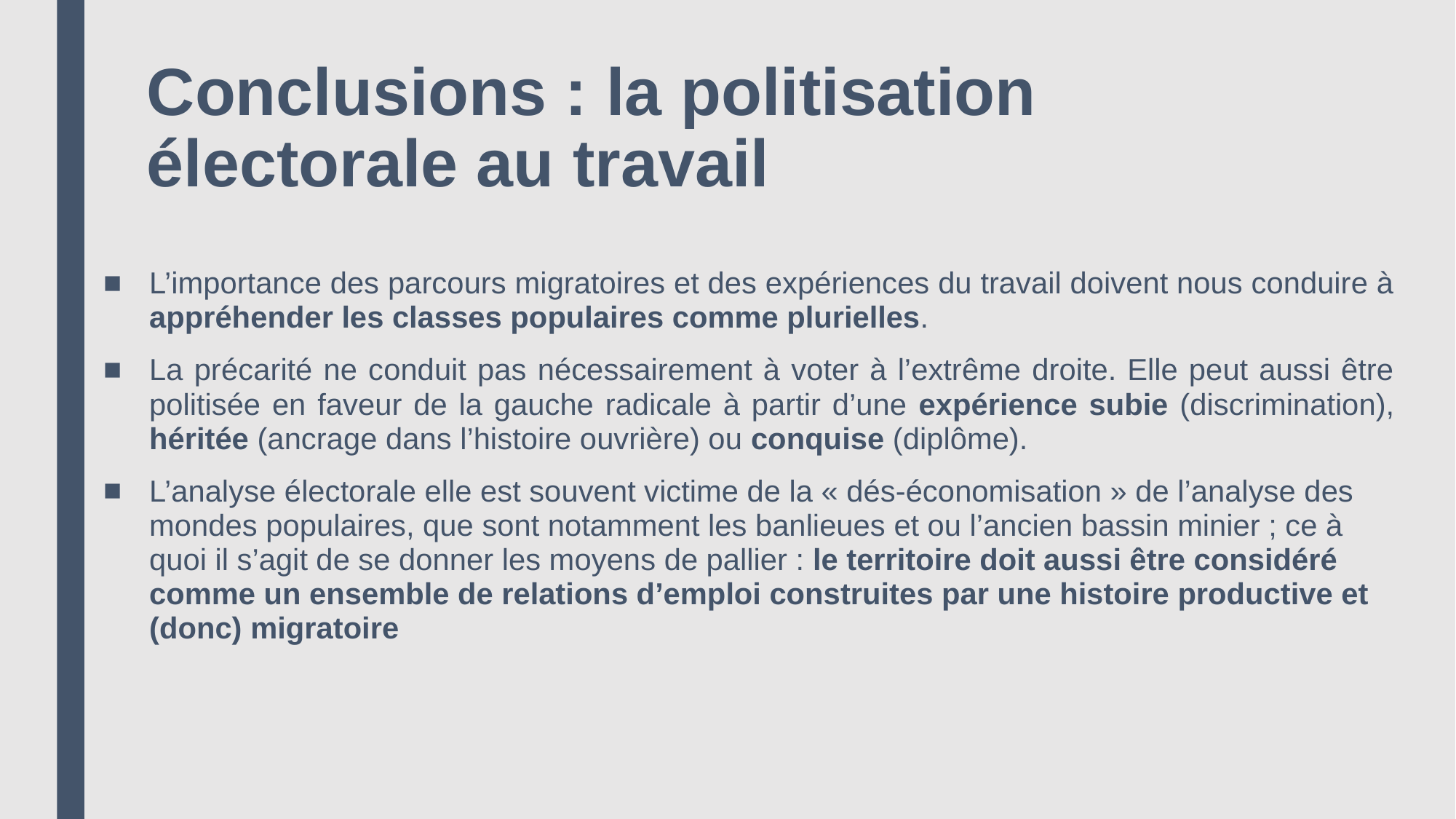

# Conclusions : la politisation électorale au travail
L’importance des parcours migratoires et des expériences du travail doivent nous conduire à appréhender les classes populaires comme plurielles.
La précarité ne conduit pas nécessairement à voter à l’extrême droite. Elle peut aussi être politisée en faveur de la gauche radicale à partir d’une expérience subie (discrimination), héritée (ancrage dans l’histoire ouvrière) ou conquise (diplôme).
L’analyse électorale elle est souvent victime de la « dés-économisation » de l’analyse des mondes populaires, que sont notamment les banlieues et ou l’ancien bassin minier ; ce à quoi il s’agit de se donner les moyens de pallier : le territoire doit aussi être considéré comme un ensemble de relations d’emploi construites par une histoire productive et (donc) migratoire